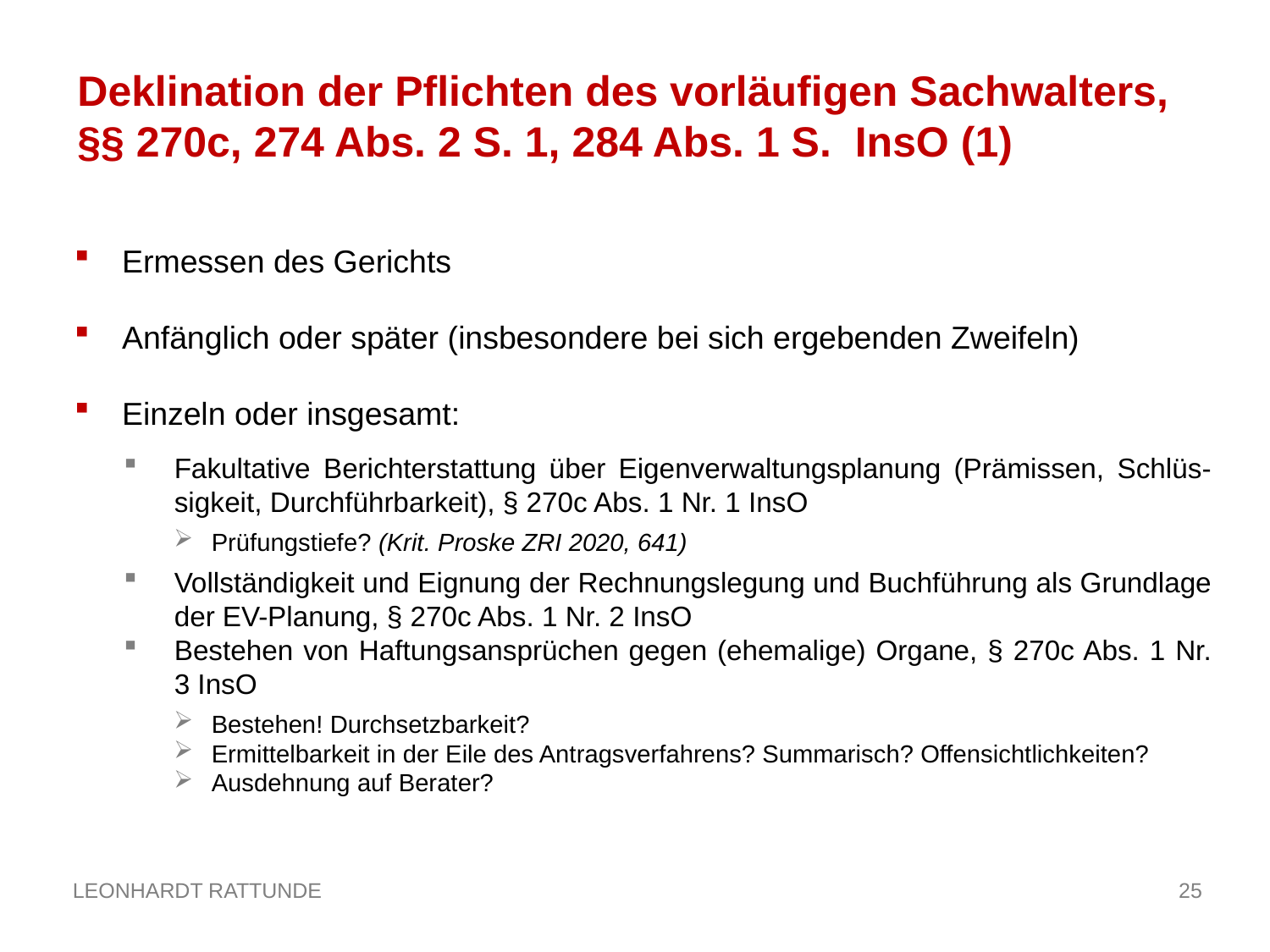

Deklination der Pflichten des vorläufigen Sachwalters, §§ 270c, 274 Abs. 2 S. 1, 284 Abs. 1 S.  InsO (1)
Ermessen des Gerichts

Anfänglich oder später (insbesondere bei sich ergebenden Zweifeln)

Einzeln oder insgesamt:

Fakultative Berichterstattung über Eigenverwaltungsplanung (Prämissen, Schlüs-sigkeit, Durchführbarkeit), § 270c Abs. 1 Nr. 1 InsO

Prüfungstiefe? (Krit. Proske ZRI 2020, 641)

Vollständigkeit und Eignung der Rechnungslegung und Buchführung als Grundlage der EV-Planung, § 270c Abs. 1 Nr. 2 InsO
Bestehen von Haftungsansprüchen gegen (ehemalige) Organe, § 270c Abs. 1 Nr. 3 InsO

Bestehen! Durchsetzbarkeit?
Ermittelbarkeit in der Eile des Antragsverfahrens? Summarisch? Offensichtlichkeiten?
Ausdehnung auf Berater?

25